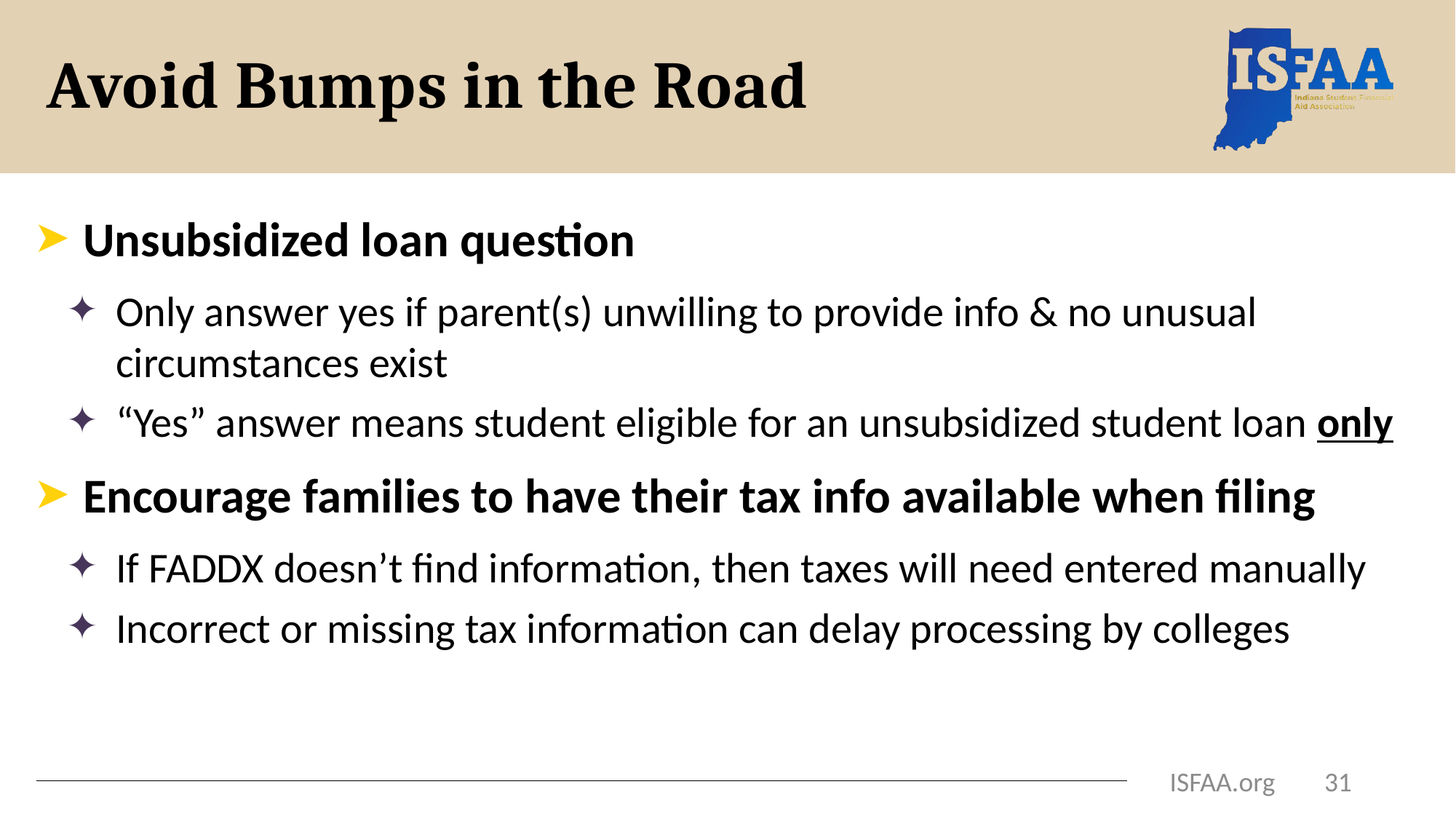

# Avoid Bumps in the Road
Unsubsidized loan question
Only answer yes if parent(s) unwilling to provide info & no unusual circumstances exist
“Yes” answer means student eligible for an unsubsidized student loan only
Encourage families to have their tax info available when filing
If FADDX doesn’t find information, then taxes will need entered manually
Incorrect or missing tax information can delay processing by colleges
ISFAA.org
31